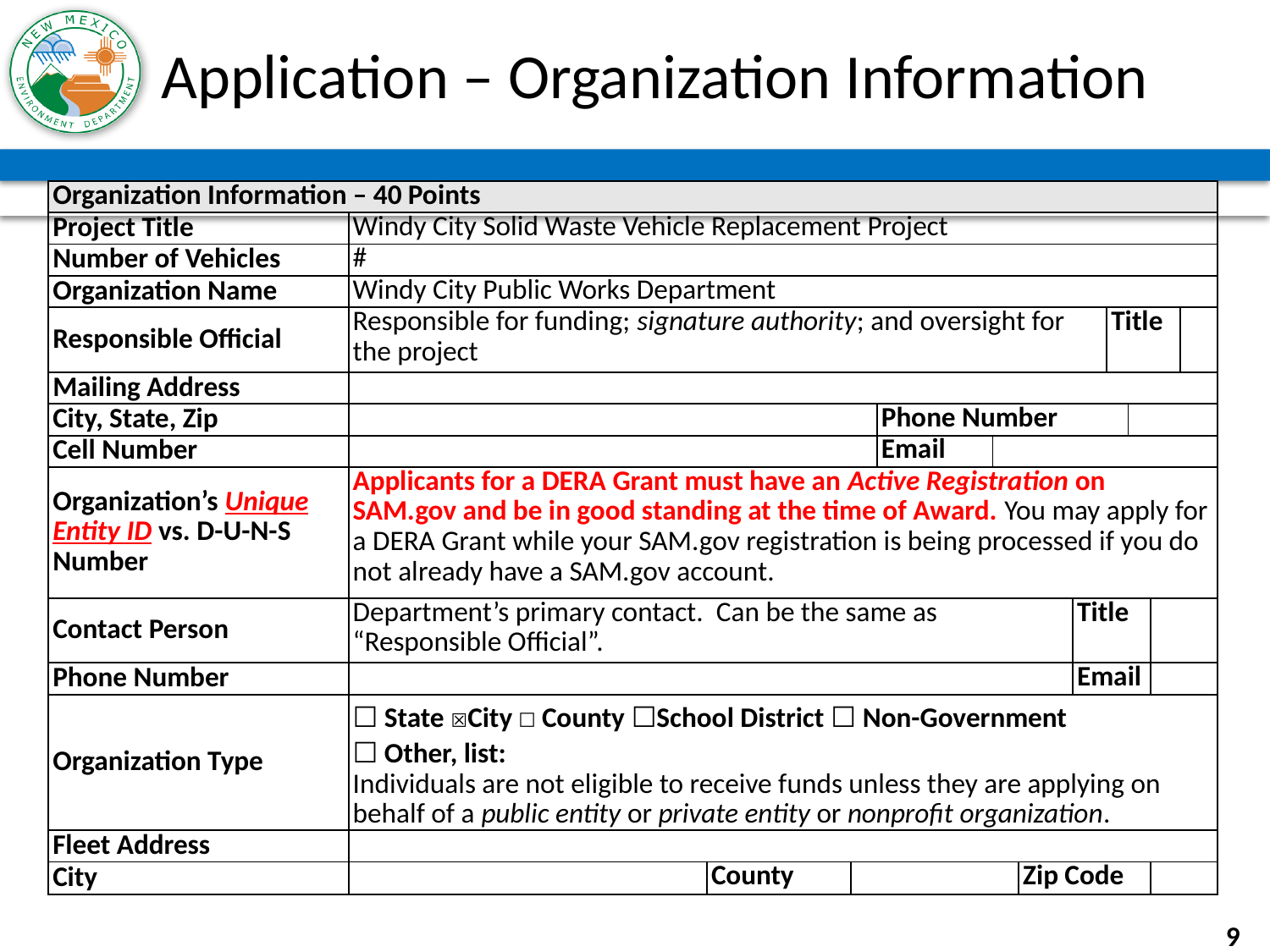

# Application – Organization Information
| Organization Information – 40 Points |  |  |  |  |  |  |  |  |  |  |  |
| --- | --- | --- | --- | --- | --- | --- | --- | --- | --- | --- | --- |
| Project Title | Windy City Solid Waste Vehicle Replacement Project |  |  |  |  |  |  |  |  |  |  |
| Number of Vehicles | # |  |  |  |  |  |  |  |  |  |  |
| Organization Name | Windy City Public Works Department |  |  |  |  |  |  |  |  |  |  |
| Responsible Official | Responsible for funding; signature authority; and oversight for the project |  |  | Title |  |  |  | Title | Title |  |  |
| Mailing Address |  |  |  |  |  |  |  |  |  |  |  |
| City, State, Zip |  |  |  | Phone Number |  |  |  |  |  |  |  |
| Cell Number |  |  |  | Email |  |  |  |  |  |  |  |
| Organization’s Unique Entity ID vs. D-U-N-S Number | Applicants for a DERA Grant must have an Active Registration on SAM.gov and be in good standing at the time of Award. You may apply for a DERA Grant while your SAM.gov registration is being processed if you do not already have a SAM.gov account. |  |  |  |  |  |  |  |  |  |  |
| Contact Person | Department’s primary contact. Can be the same as “Responsible Official”. |  |  | Title |  |  | Title |  |  |  |  |
| Phone Number |  |  |  | Email |  |  | Email |  |  |  |  |
| Organization Type | ☐ State ☒City ☐ County ☐School District ☐ Non-Government ☐ Other, list: Individuals are not eligible to receive funds unless they are applying on behalf of a public entity or private entity or nonprofit organization. |  |  |  |  |  |  |  |  |  |  |
| Fleet Address |  |  |  |  |  |  |  |  |  |  |  |
| City |  | County |  |  |  | Zip Code |  |  |  |  |  |
9